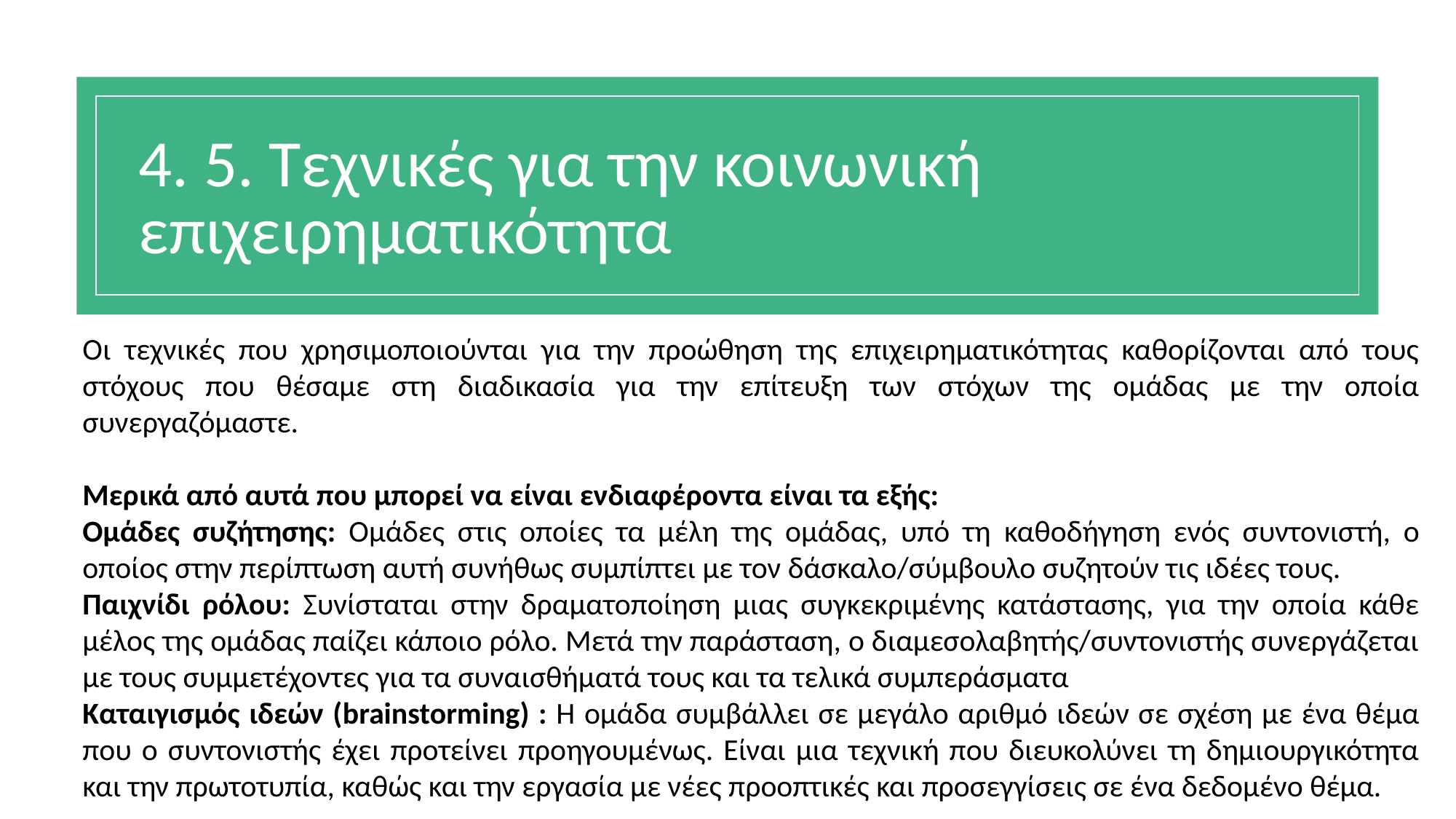

# 4. 5. Τεχνικές για την κοινωνική επιχειρηματικότητα
Οι τεχνικές που χρησιμοποιούνται για την προώθηση της επιχειρηματικότητας καθορίζονται από τους στόχους που θέσαμε στη διαδικασία για την επίτευξη των στόχων της ομάδας με την οποία συνεργαζόμαστε.

Μερικά από αυτά που μπορεί να είναι ενδιαφέροντα είναι τα εξής:
Ομάδες συζήτησης: Ομάδες στις οποίες τα μέλη της ομάδας, υπό τη καθοδήγηση ενός συντονιστή, ο οποίος στην περίπτωση αυτή συνήθως συμπίπτει με τον δάσκαλο/σύμβουλο συζητούν τις ιδέες τους.
Παιχνίδι ρόλου: Συνίσταται στην δραματοποίηση μιας συγκεκριμένης κατάστασης, για την οποία κάθε μέλος της ομάδας παίζει κάποιο ρόλο. Μετά την παράσταση, ο διαμεσολαβητής/συντονιστής συνεργάζεται με τους συμμετέχοντες για τα συναισθήματά τους και τα τελικά συμπεράσματα
Καταιγισμός ιδεών (brainstorming) : Η ομάδα συμβάλλει σε μεγάλο αριθμό ιδεών σε σχέση με ένα θέμα που ο συντονιστής έχει προτείνει προηγουμένως. Είναι μια τεχνική που διευκολύνει τη δημιουργικότητα και την πρωτοτυπία, καθώς και την εργασία με νέες προοπτικές και προσεγγίσεις σε ένα δεδομένο θέμα.